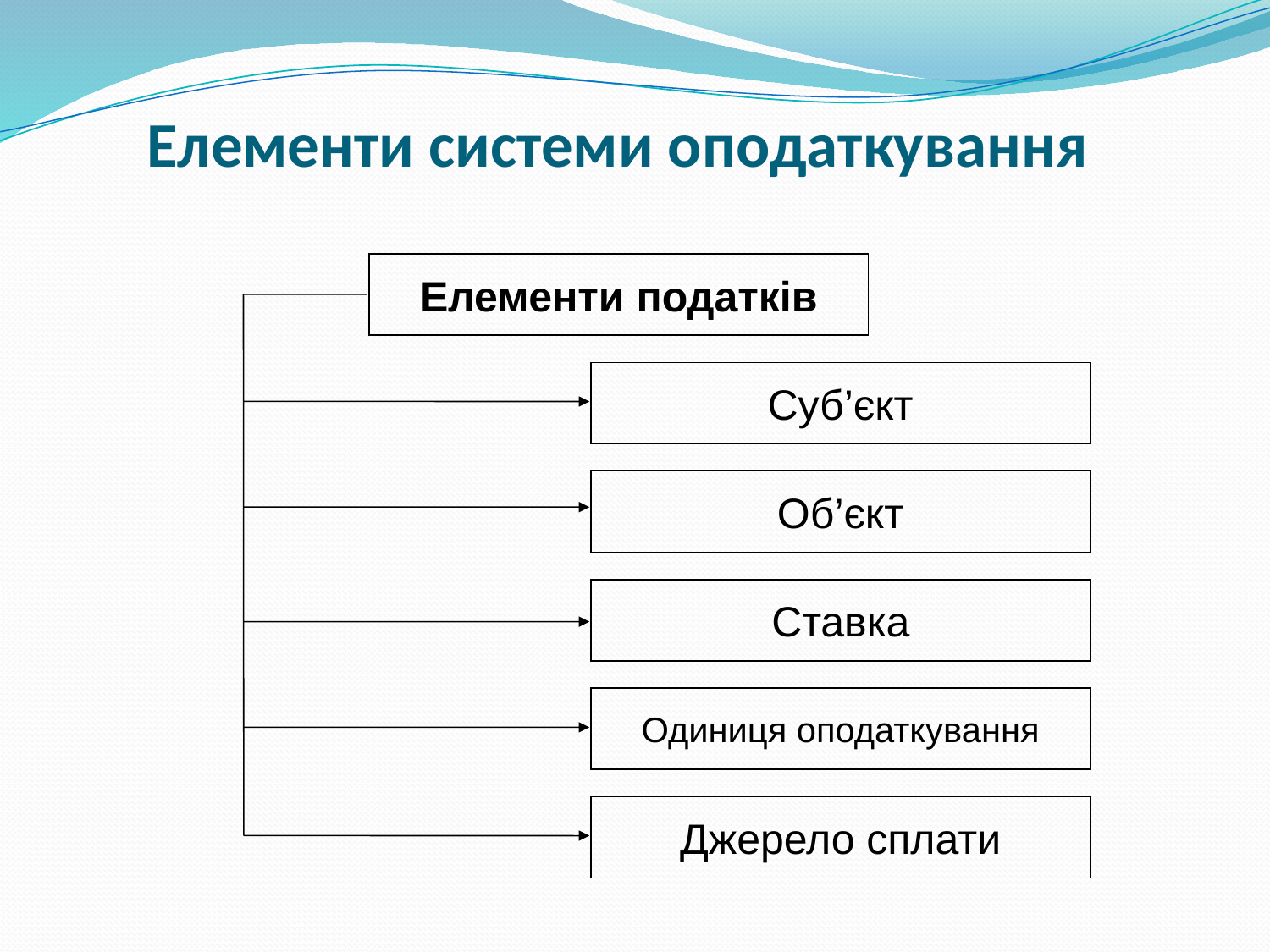

# Елементи системи оподаткування
Елементи податків

Суб’єкт

Об’єкт

Ставка

Одиниця оподаткування

Джерело сплати